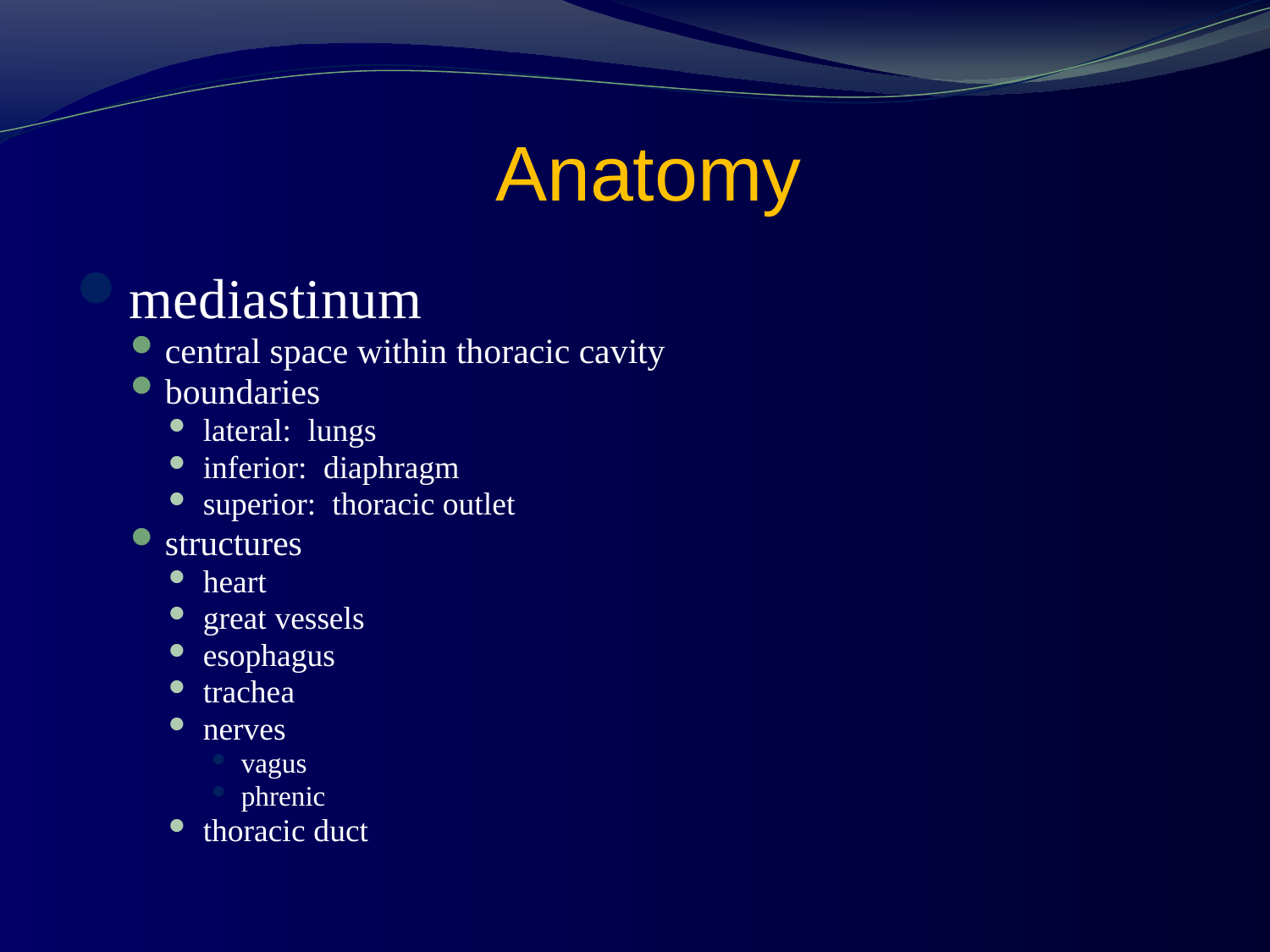

# Anatomy
mediastinum
central space within thoracic cavity
boundaries
lateral:  lungs
inferior:  diaphragm
superior:  thoracic outlet
structures
heart
great vessels
esophagus
trachea
nerves
vagus
phrenic
thoracic duct